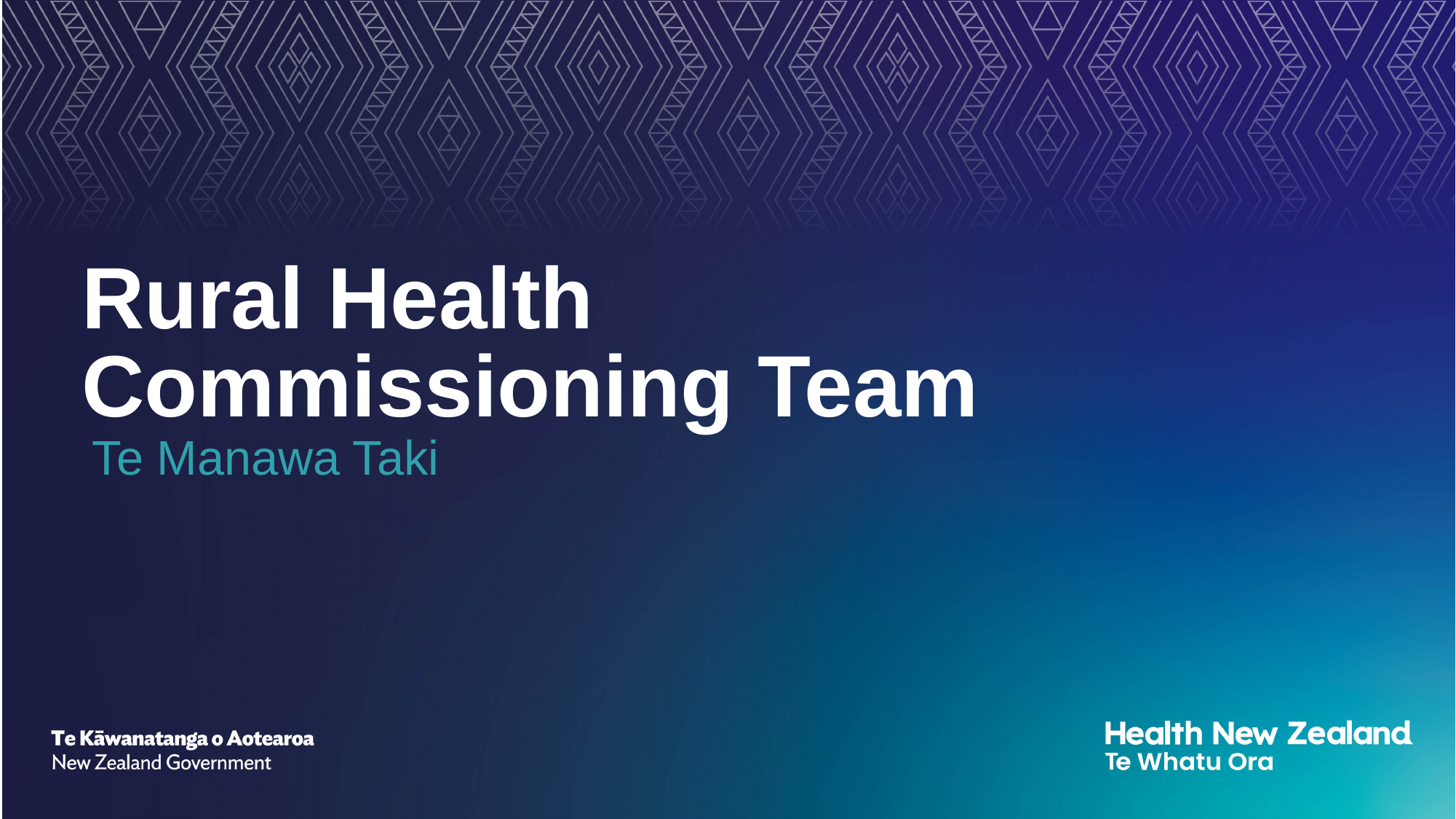

# Rural Health Commissioning Team
Te Manawa Taki